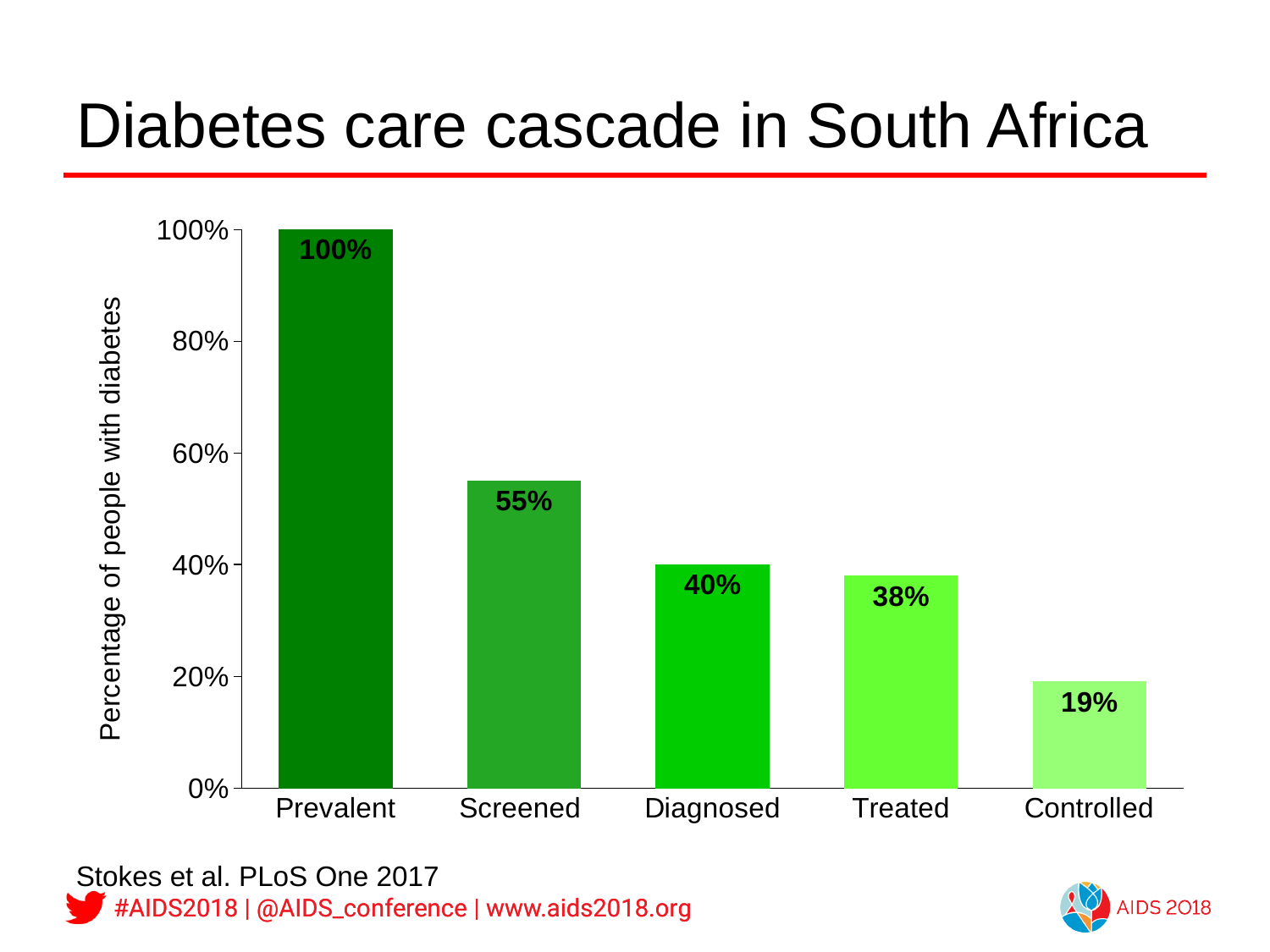

# Diabetes care cascade in South Africa

### Chart

| Category |  |
|---|---|
| Prevalent | 1.0 |
| Screened  | 0.55 |
| Diagnosed | 0.4 |
| Treated | 0.38 |
| Controlled | 0.19 |
Stokes et al. PLoS One 2017